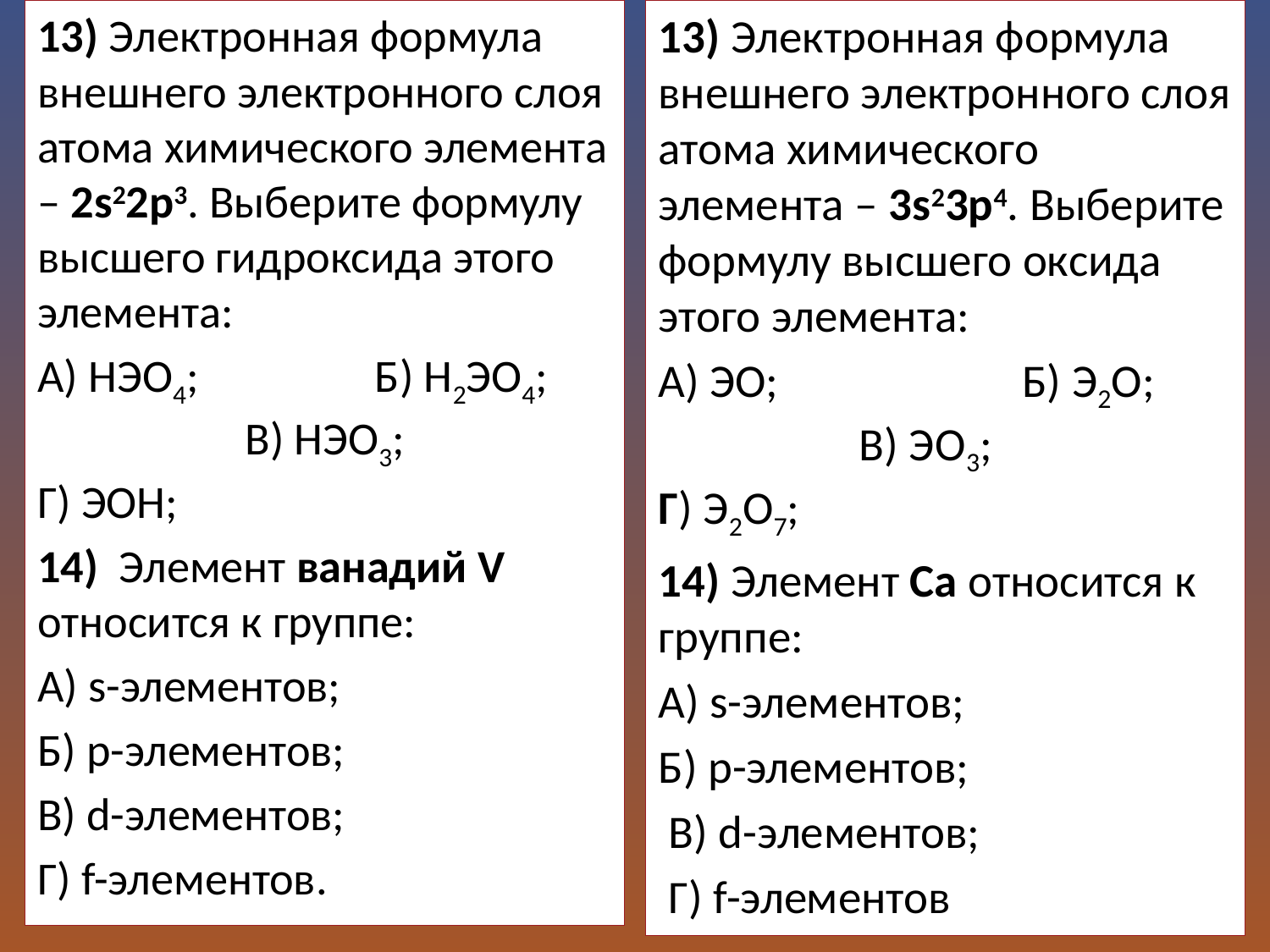

13) Электронная формула внешнего электронного слоя атома химического элемента – 2s22p3. Выберите формулу высшего гидроксида этого элемента:
А) НЭО4;                 Б) Н2ЭО4;                           В) НЭО3;                  Г) ЭОН;
14)  Элемент ванадий V относится к группе:
А) s-элементов;
Б) p-элементов;
В) d-элементов;
Г) f-элементов.

13) Электронная формула внешнего электронного слоя атома химического элемента – 3s23p4. Выберите формулу высшего оксида этого элемента:
А) ЭО;                       Б) Э2О;                           В) ЭО3;                      Г) Э2О7;
14) Элемент Са относится к группе:
А) s-элементов;
Б) p-элементов;
 В) d-элементов;
 Г) f-элементов